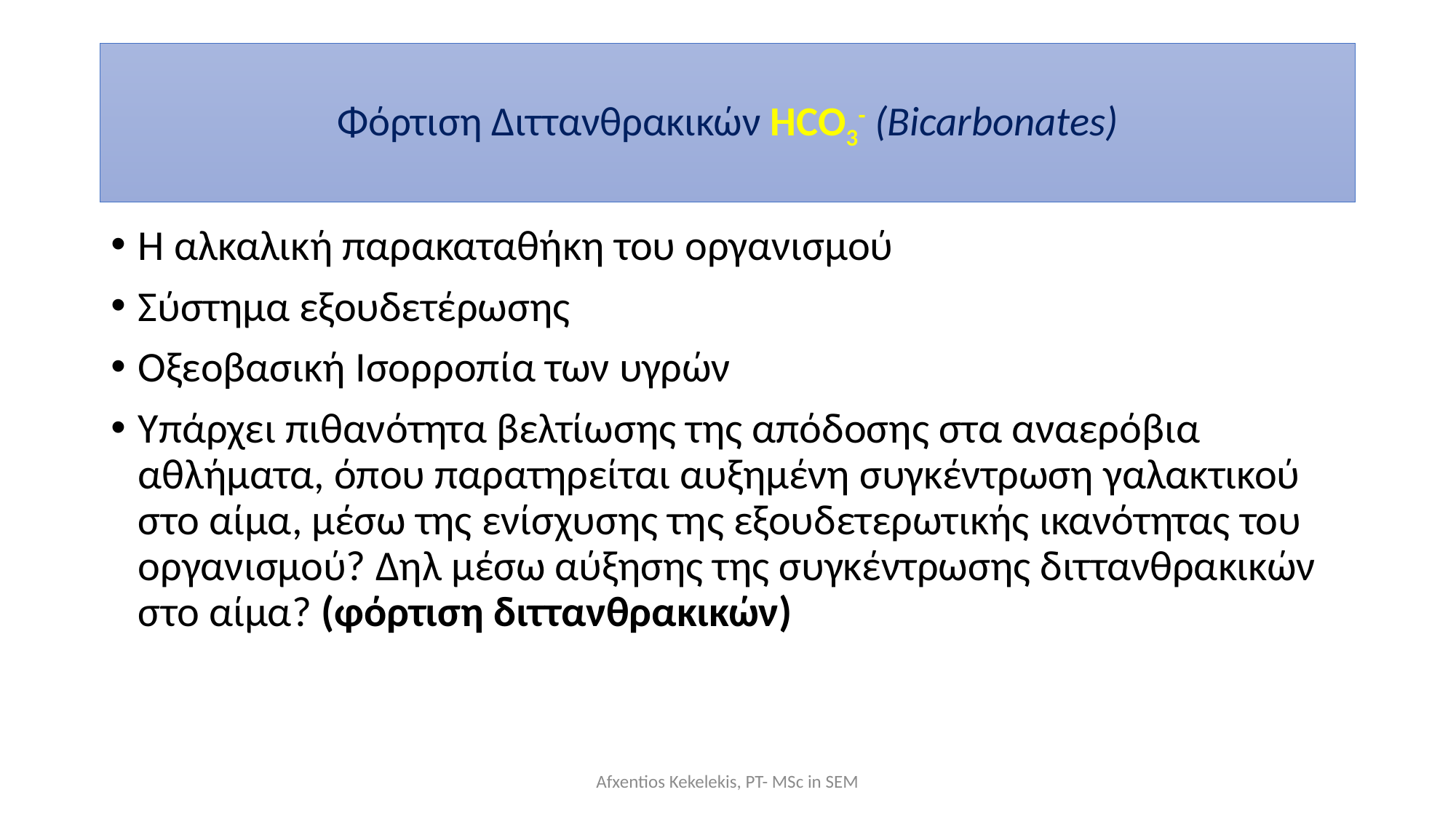

# Φόρτιση Διττανθρακικών HCO3- (Bicarbonates)
Η αλκαλική παρακαταθήκη του οργανισμού
Σύστημα εξουδετέρωσης
Οξεοβασική Ισορροπία των υγρών
Υπάρχει πιθανότητα βελτίωσης της απόδοσης στα αναερόβια αθλήματα, όπου παρατηρείται αυξημένη συγκέντρωση γαλακτικού στο αίμα, μέσω της ενίσχυσης της εξουδετερωτικής ικανότητας του  οργανισμού? Δηλ μέσω αύξησης της συγκέντρωσης διττανθρακικών στο αίμα? (φόρτιση διττανθρακικών)
Afxentios Kekelekis, PT- MSc in SEM